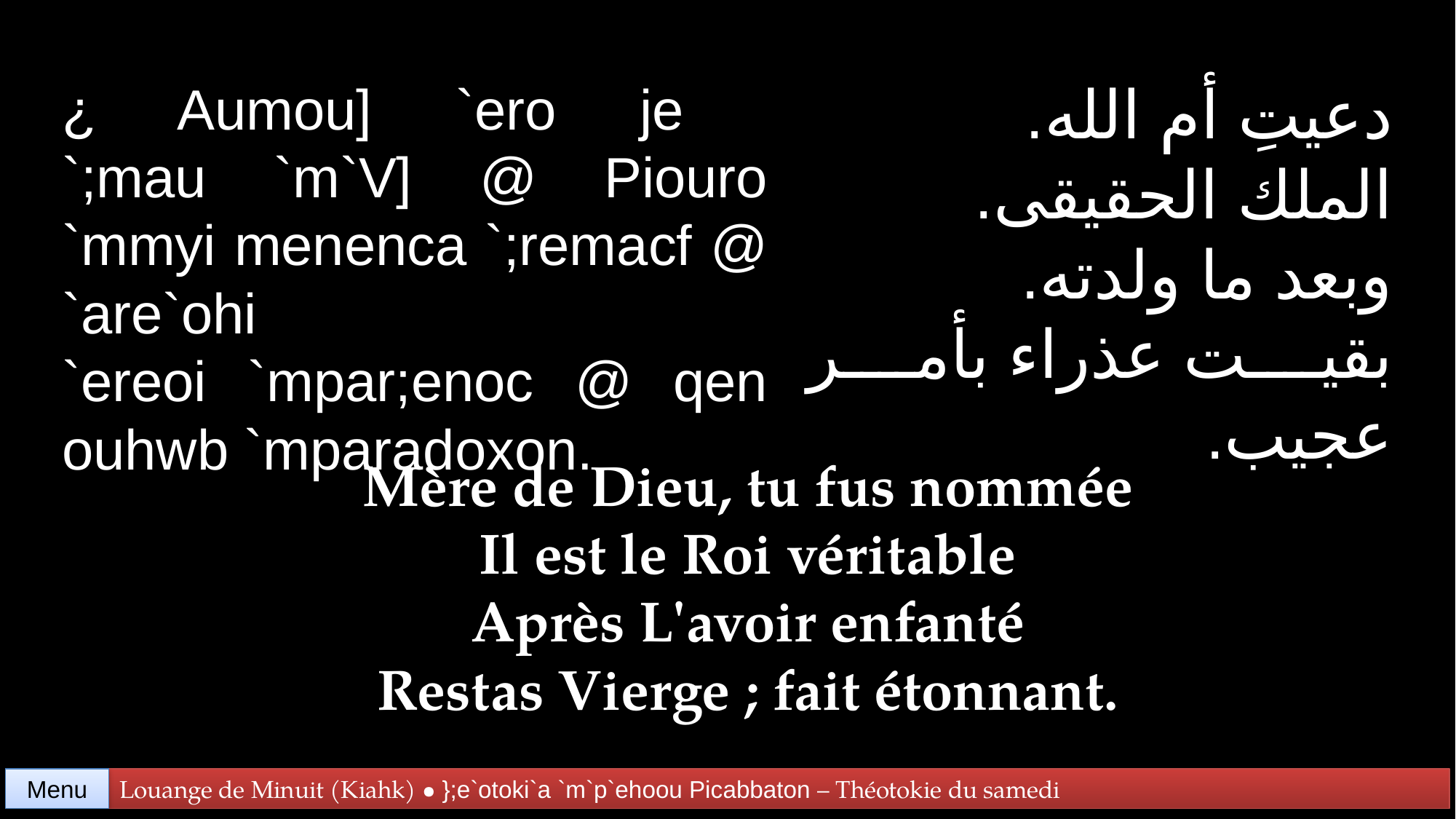

دعيتِ أم الله.
الملك الحقيقى.
وبعد ما ولدته.
بقيت عذراء بأمر عجيب.
¿ Aumou] `ero je
`;mau `m`V] @ Piouro `mmyi menenca `;remacf @ `are`ohi
`ereoi `mpar;enoc @ qen ouhwb `mparadoxon.

Mère de Dieu, tu fus nommée
Il est le Roi véritable
Après L'avoir enfanté
Restas Vierge ; fait étonnant.
Menu
Louange de Minuit (Kiahk) • };e`otoki`a `m`p`ehoou Picabbaton – Théotokie du samedi